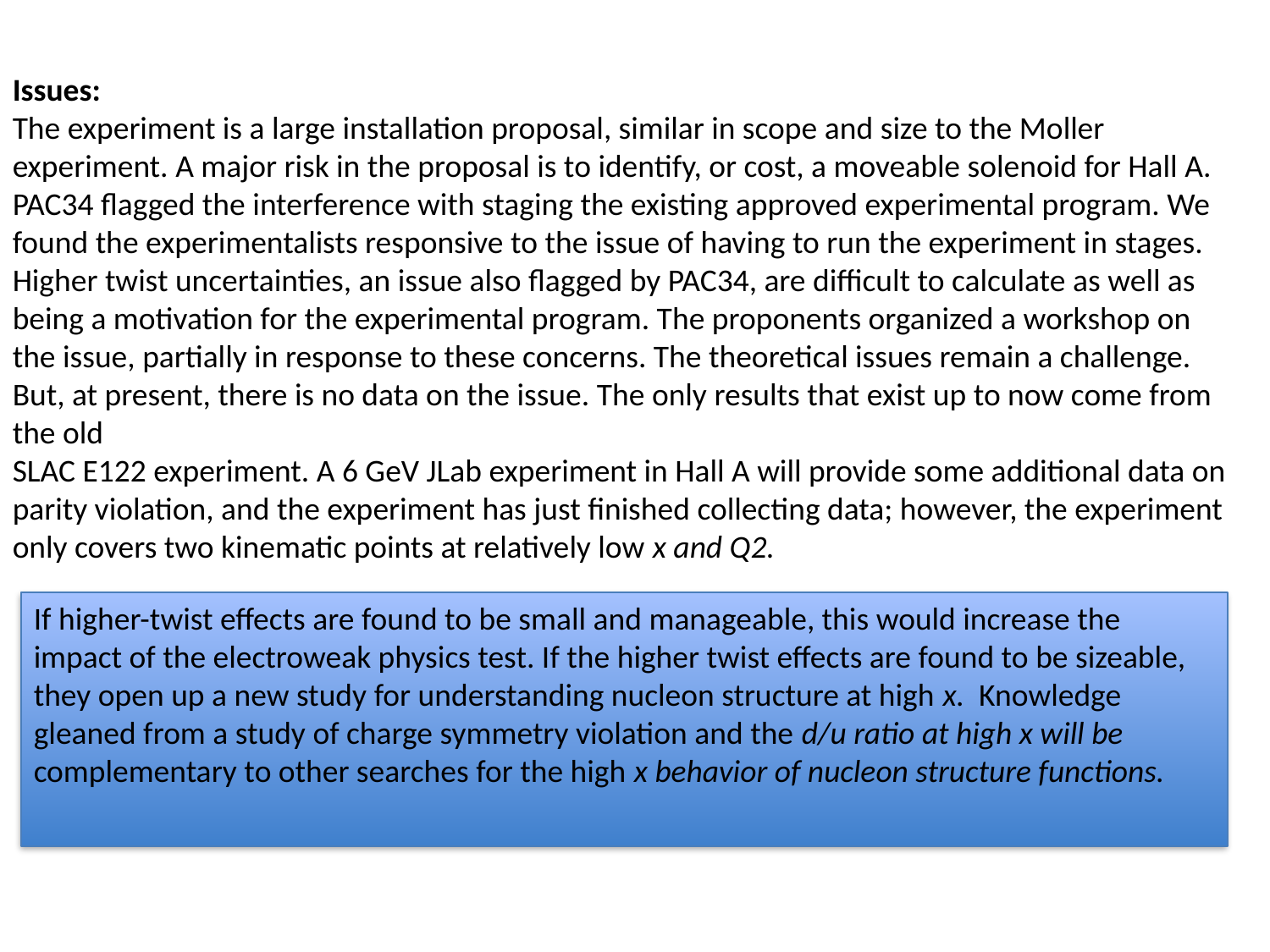

Issues:
The experiment is a large installation proposal, similar in scope and size to the Moller
experiment. A major risk in the proposal is to identify, or cost, a moveable solenoid for Hall A. PAC34 flagged the interference with staging the existing approved experimental program. We found the experimentalists responsive to the issue of having to run the experiment in stages.  Higher twist uncertainties, an issue also flagged by PAC34, are difficult to calculate as well as being a motivation for the experimental program. The proponents organized a workshop on the issue, partially in response to these concerns. The theoretical issues remain a challenge. But, at present, there is no data on the issue. The only results that exist up to now come from the old
SLAC E122 experiment. A 6 GeV JLab experiment in Hall A will provide some additional data on parity violation, and the experiment has just finished collecting data; however, the experiment only covers two kinematic points at relatively low x and Q2.

If higher-twist effects are found to be small and manageable, this would increase the impact of the electroweak physics test. If the higher twist effects are found to be sizeable, they open up a new study for understanding nucleon structure at high x.  Knowledge gleaned from a study of charge symmetry violation and the d/u ratio at high x will be complementary to other searches for the high x behavior of nucleon structure functions.